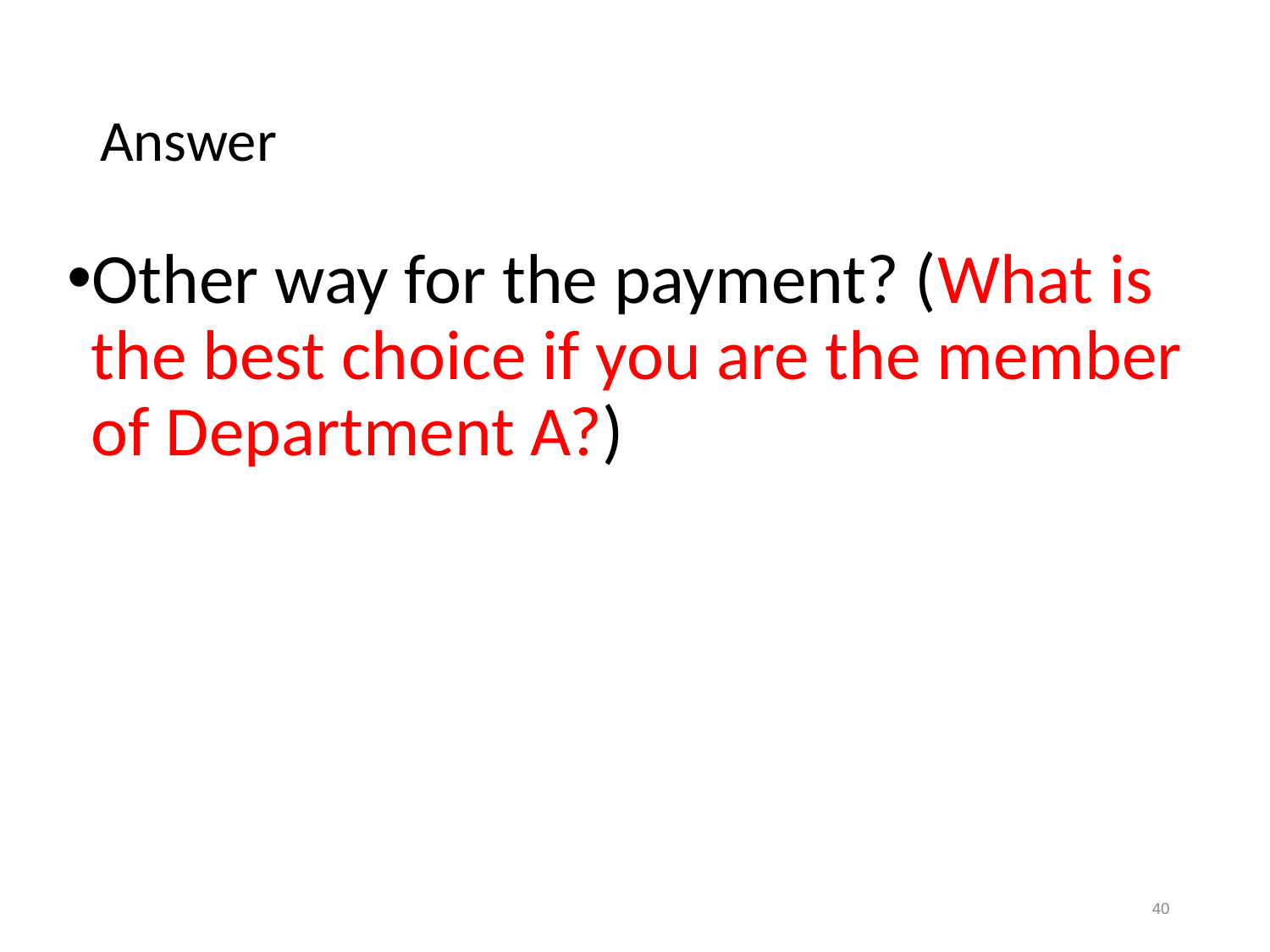

# Answer
Other way for the payment? (What is the best choice if you are the member of Department A?)

40